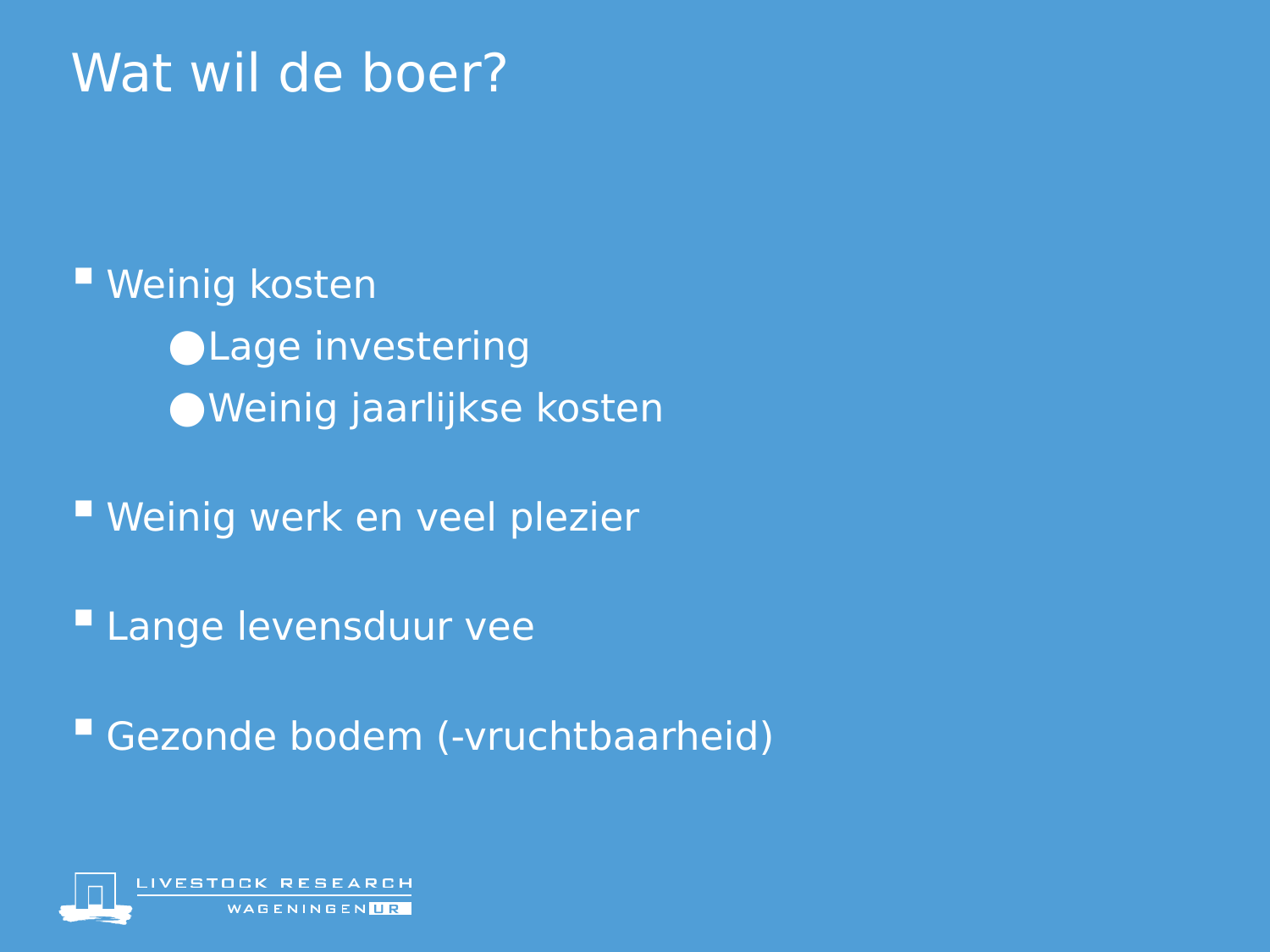

# Wat wil de boer?
Weinig kosten
Lage investering
Weinig jaarlijkse kosten
Weinig werk en veel plezier
Lange levensduur vee
Gezonde bodem (-vruchtbaarheid)